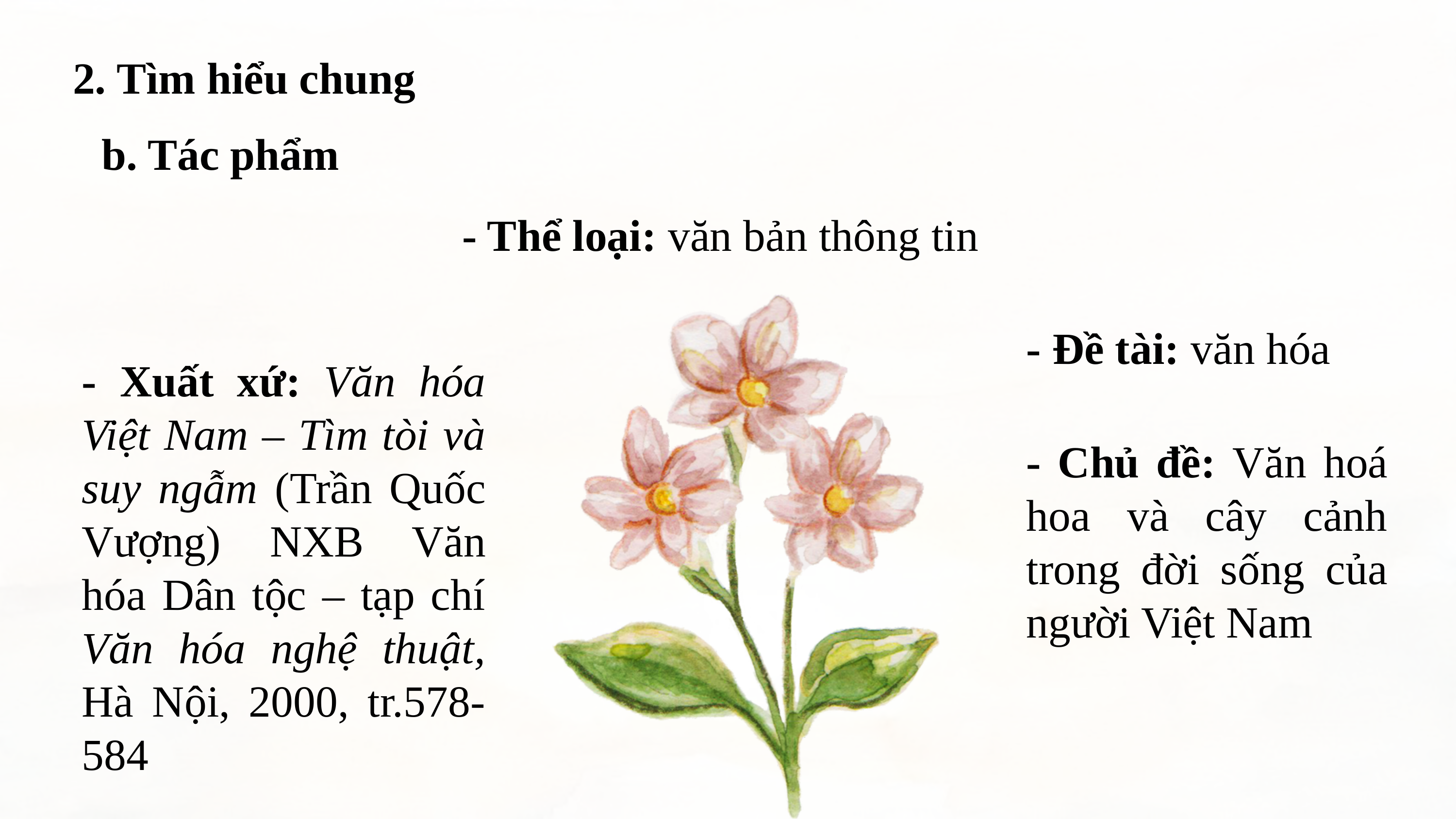

2. Tìm hiểu chung
b. Tác phẩm
- Thể loại: văn bản thông tin

- Đề tài: văn hóa
- Xuất xứ: Văn hóa Việt Nam – Tìm tòi và suy ngẫm (Trần Quốc Vượng) NXB Văn hóa Dân tộc – tạp chí Văn hóa nghệ thuật, Hà Nội, 2000, tr.578-584
- Chủ đề: Văn hoá hoa và cây cảnh trong đời sống của người Việt Nam